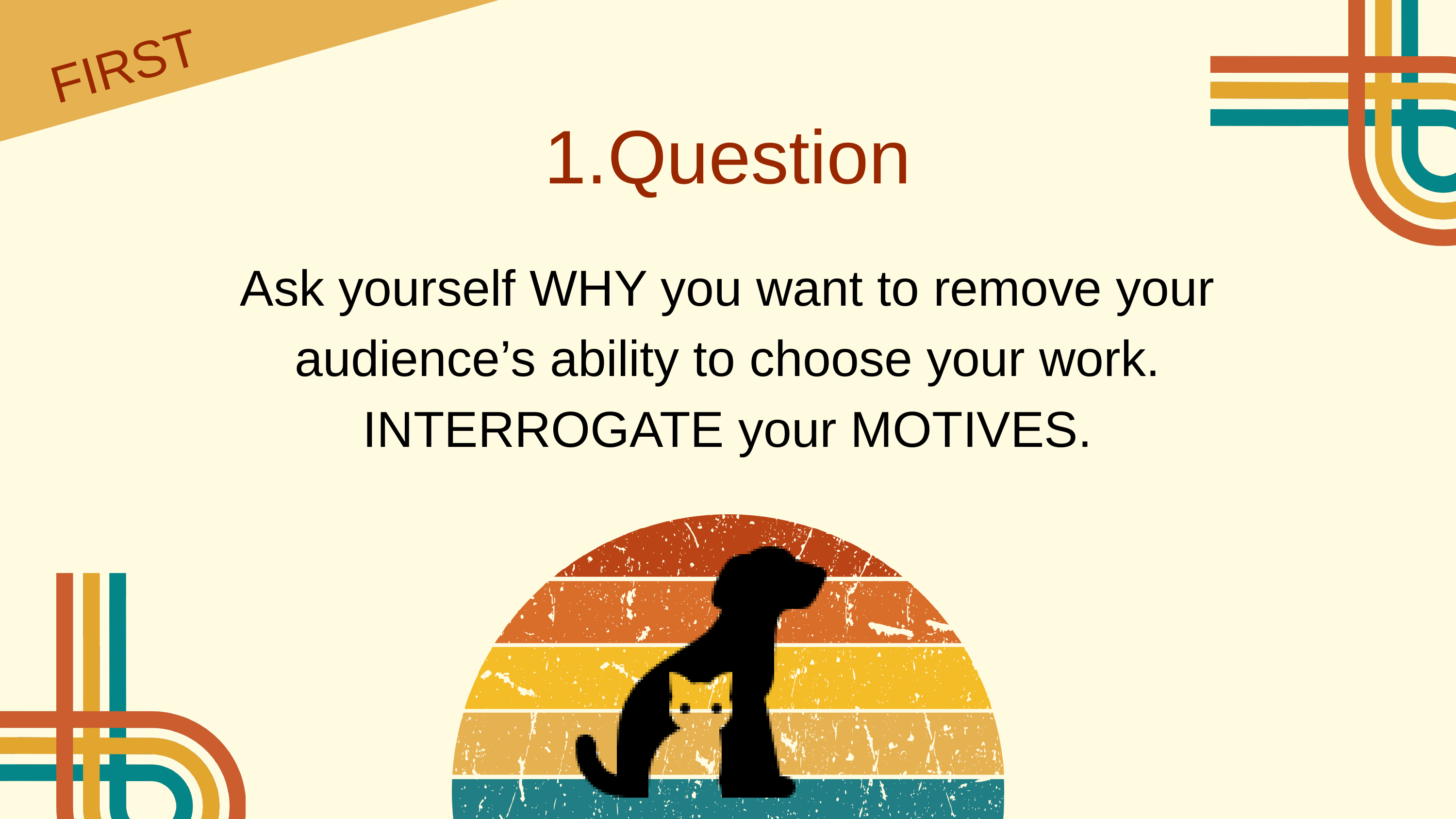

FIRST
1.Question
Ask yourself WHY you want to remove your audience’s ability to choose your work. INTERROGATE your MOTIVES.